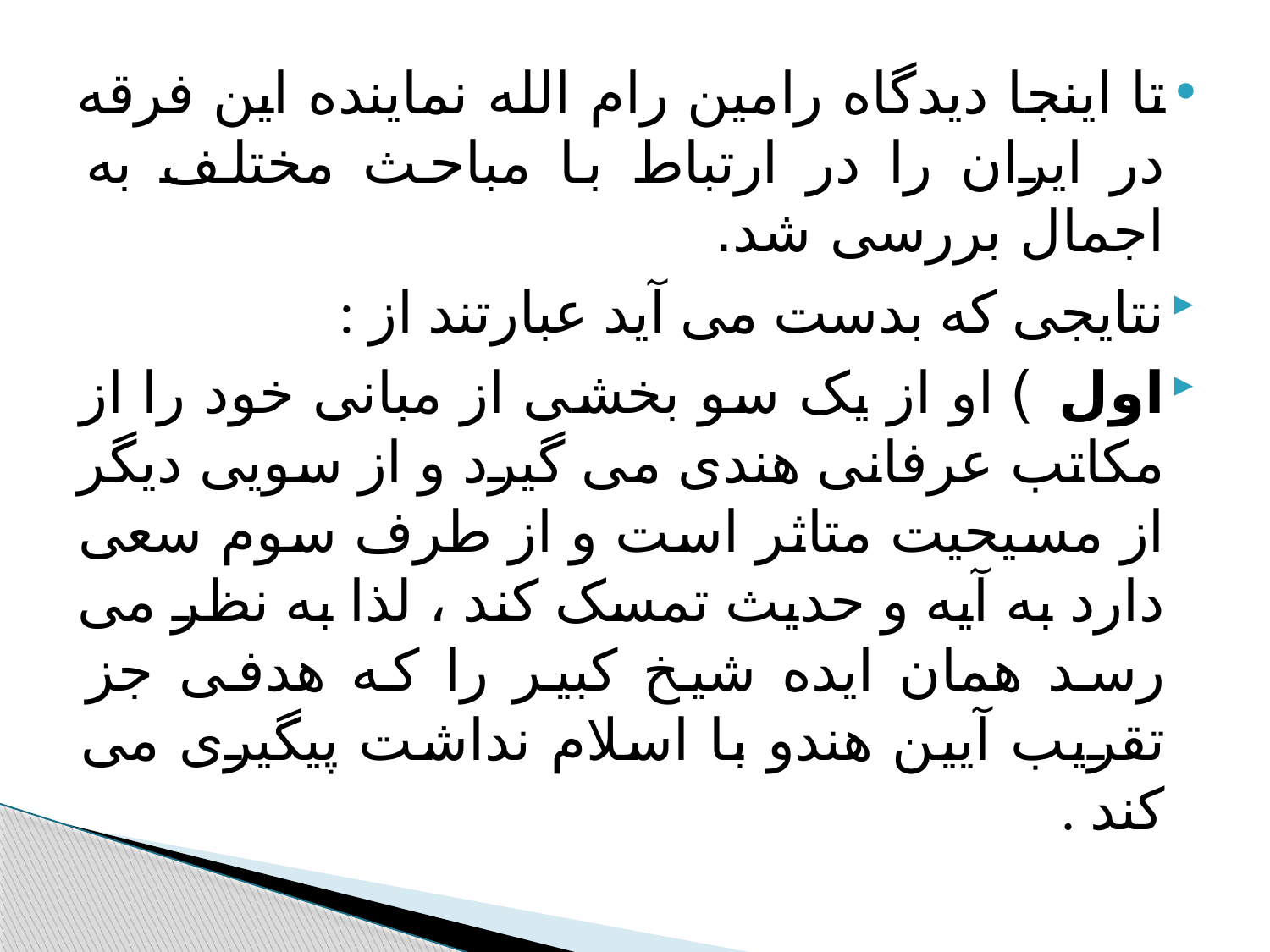

#
تا اینجا دیدگاه رامین رام الله نماینده این فرقه در ایران را در ارتباط با مباحث مختلف به اجمال بررسی شد.
نتایجی که بدست می آید عبارتند از :
اول ) او از یک سو بخشی از مبانی خود را از مکاتب عرفانی هندی می گیرد و از سویی دیگر از مسیحیت متاثر است و از طرف سوم سعی دارد به آیه و حدیث تمسک کند ، لذا به نظر می رسد همان ایده شیخ کبیر را که هدفی جز تقریب آیین هندو با اسلام نداشت پیگیری می کند .